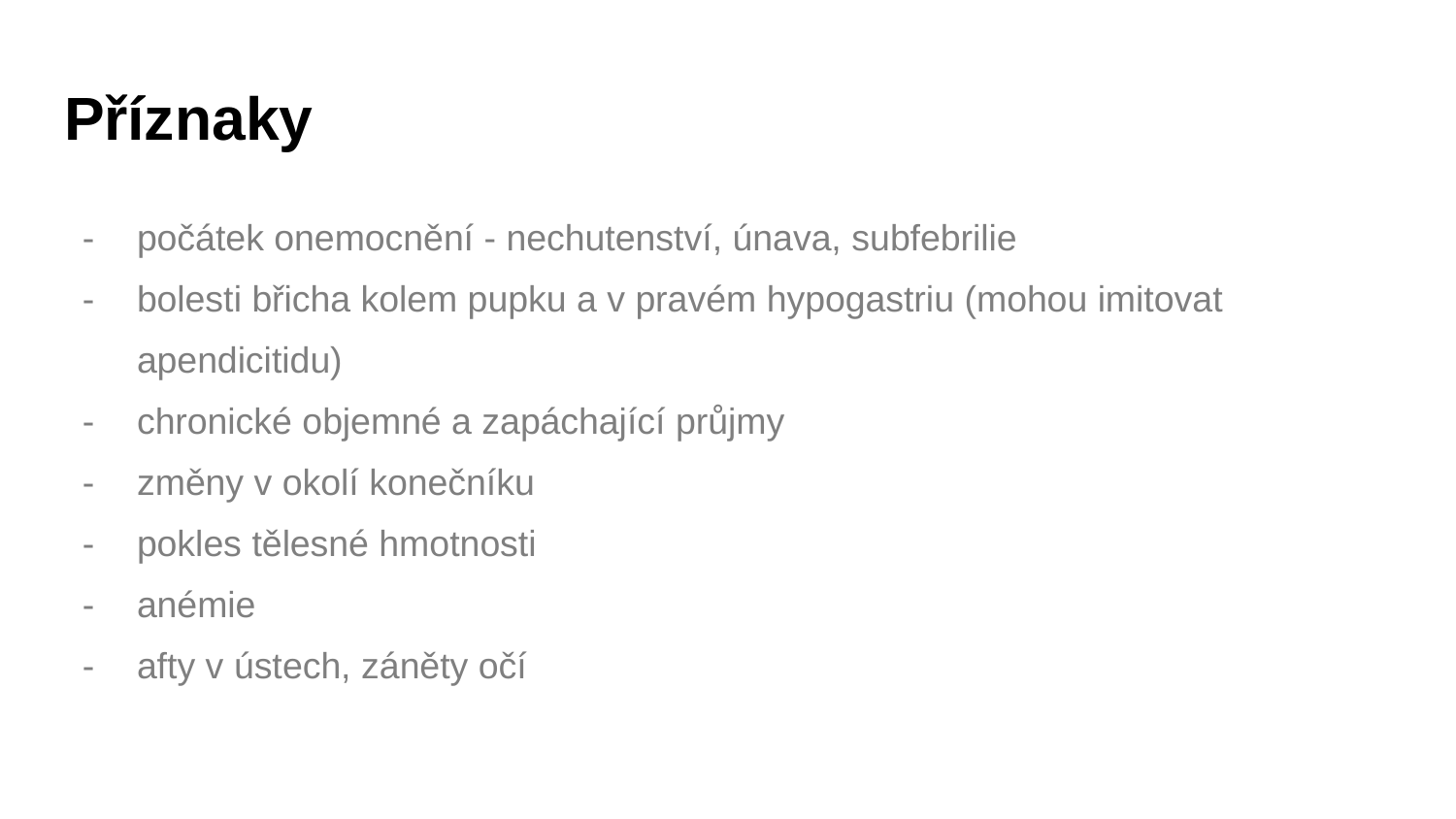

# Příznaky
počátek onemocnění - nechutenství, únava, subfebrilie
bolesti břicha kolem pupku a v pravém hypogastriu (mohou imitovat apendicitidu)
chronické objemné a zapáchající průjmy
změny v okolí konečníku
pokles tělesné hmotnosti
anémie
afty v ústech, záněty očí